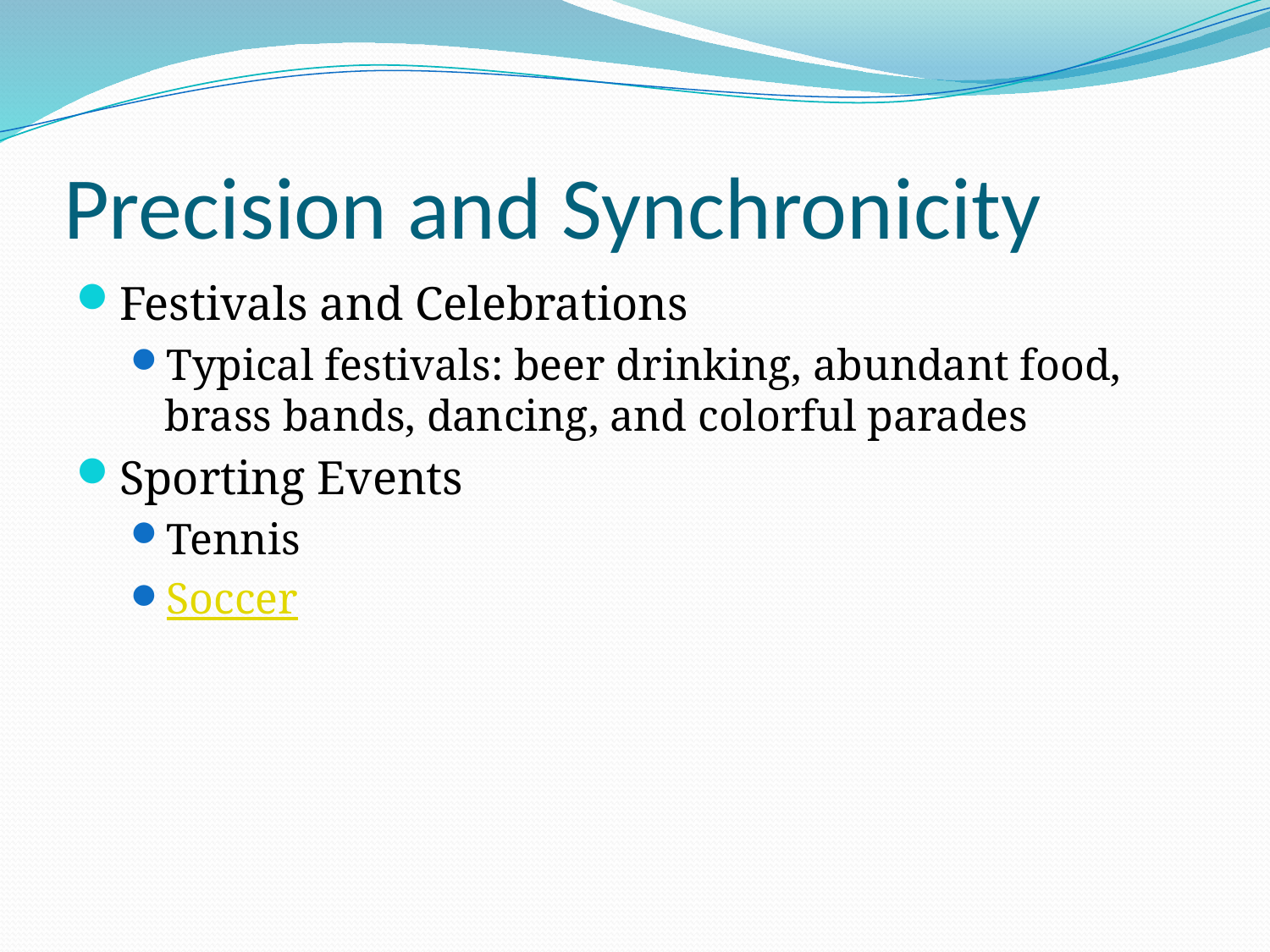

# Precision and Synchronicity
Festivals and Celebrations
Typical festivals: beer drinking, abundant food, brass bands, dancing, and colorful parades
Sporting Events
Tennis
Soccer